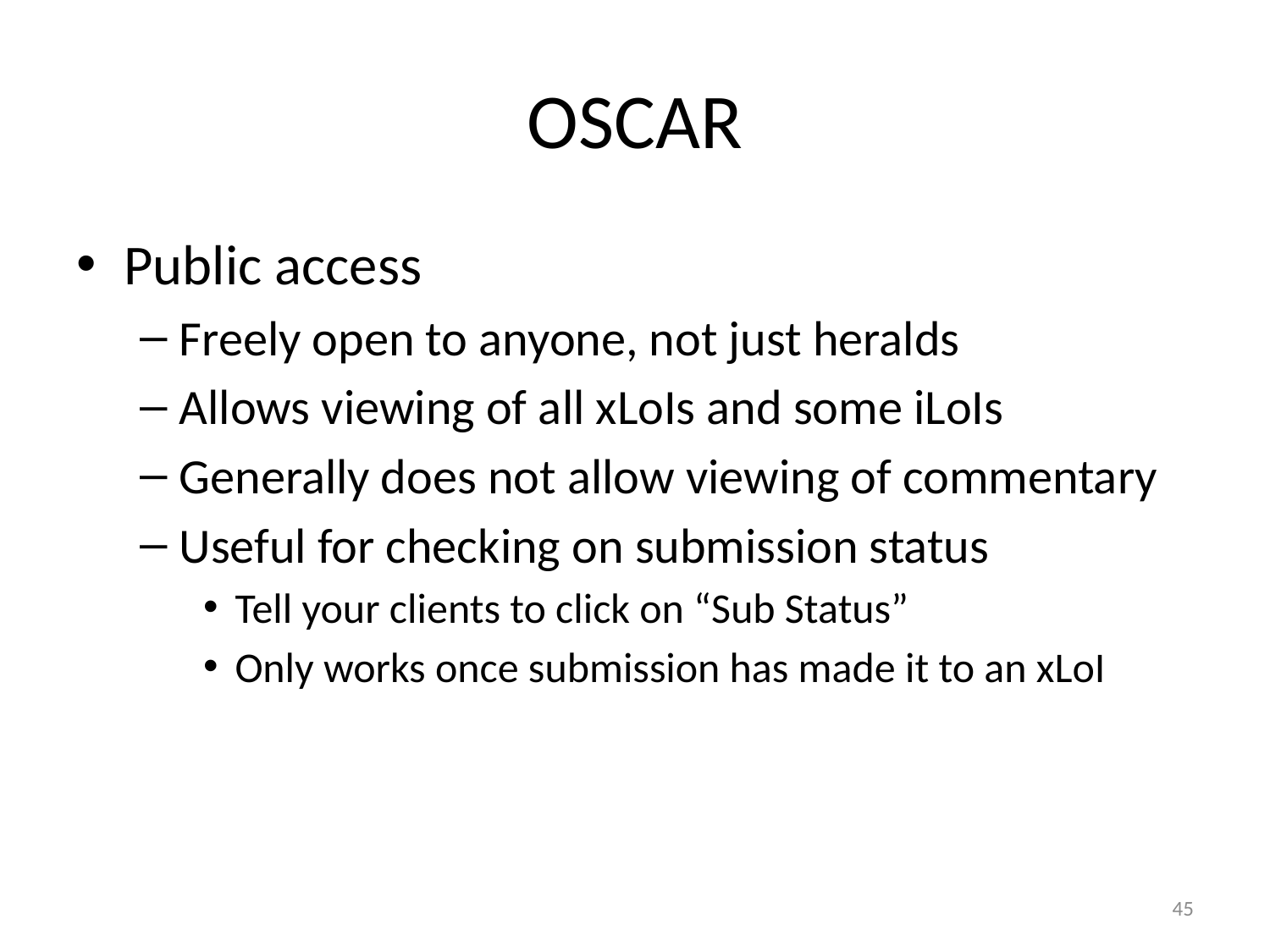

# OSCAR
Public access
Freely open to anyone, not just heralds
Allows viewing of all xLoIs and some iLoIs
Generally does not allow viewing of commentary
Useful for checking on submission status
Tell your clients to click on “Sub Status”
Only works once submission has made it to an xLoI

45